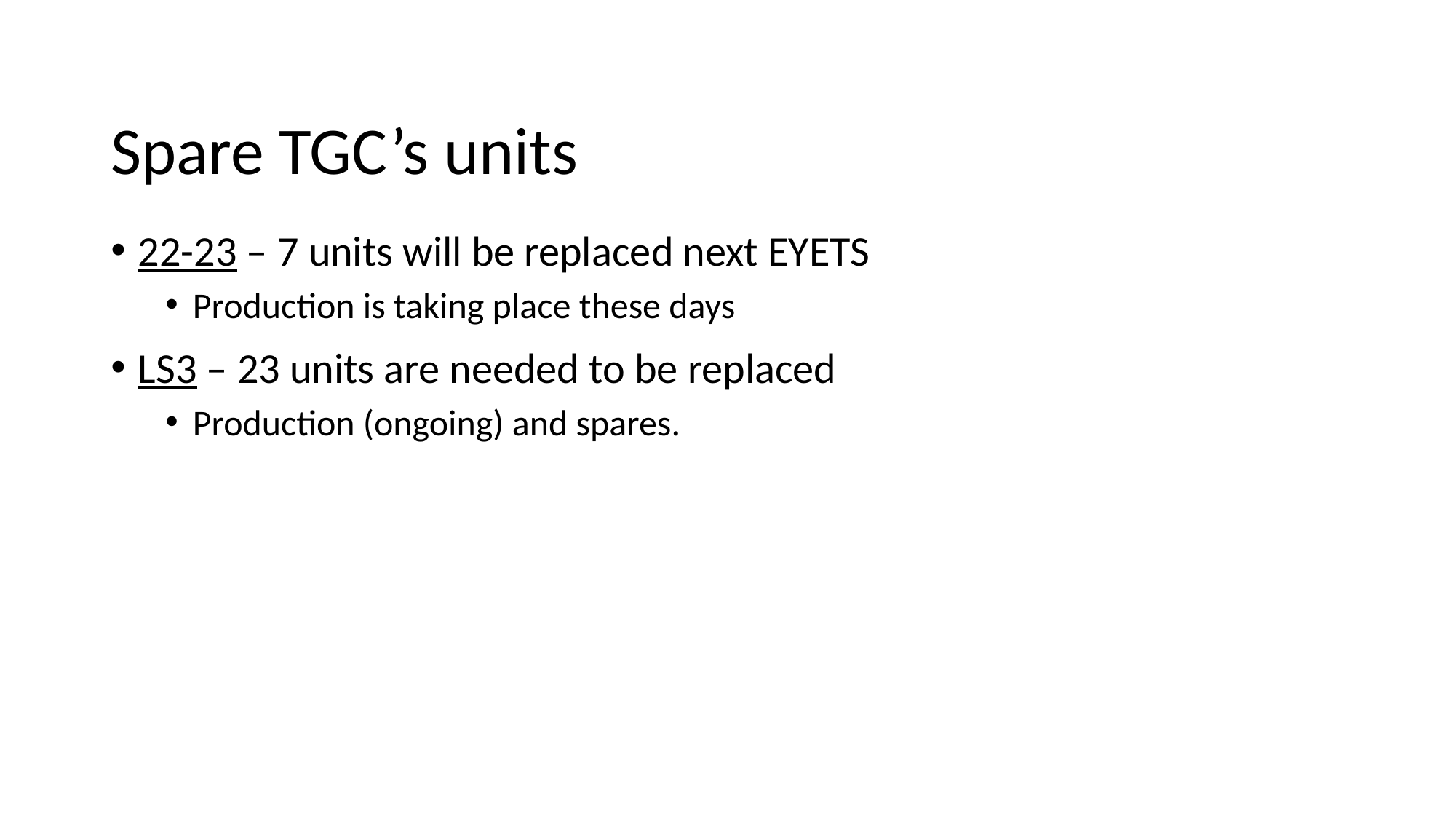

# Spare TGC’s units
22-23 – 7 units will be replaced next EYETS
Production is taking place these days
LS3 – 23 units are needed to be replaced
Production (ongoing) and spares.